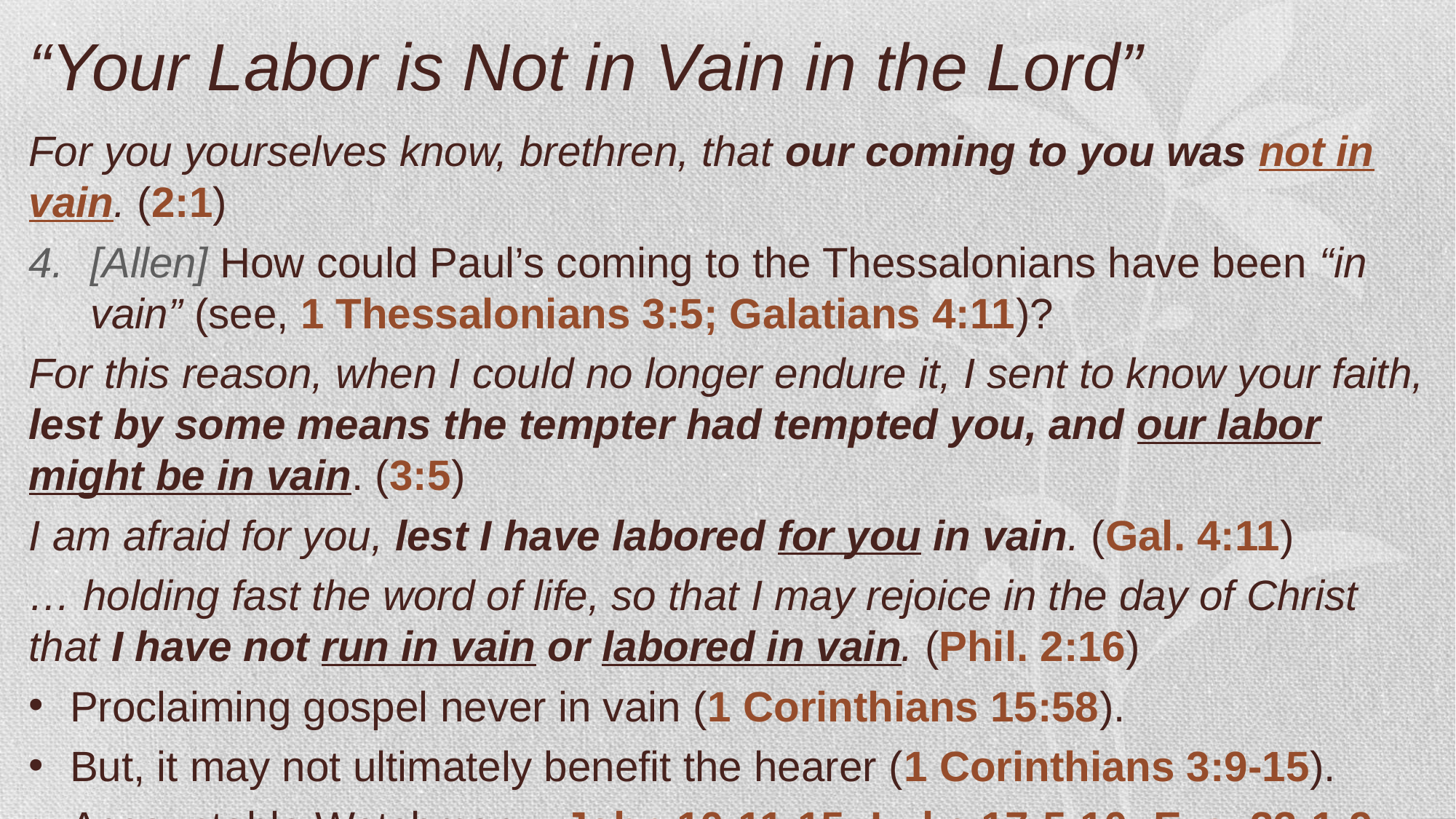

“Your Labor is Not in Vain in the Lord”
For you yourselves know, brethren, that our coming to you was not in vain. (2:1)
[Allen] How could Paul’s coming to the Thessalonians have been “in vain” (see, 1 Thessalonians 3:5; Galatians 4:11)?
For this reason, when I could no longer endure it, I sent to know your faith, lest by some means the tempter had tempted you, and our labor might be in vain. (3:5)
I am afraid for you, lest I have labored for you in vain. (Gal. 4:11)
… holding fast the word of life, so that I may rejoice in the day of Christ that I have not run in vain or labored in vain. (Phil. 2:16)
Proclaiming gospel never in vain (1 Corinthians 15:58).
But, it may not ultimately benefit the hearer (1 Corinthians 3:9-15).
Accountable Watchmen – John 10:11-15; Luke 17:5-10; Eze. 33:1-9; Est. 4:13-14